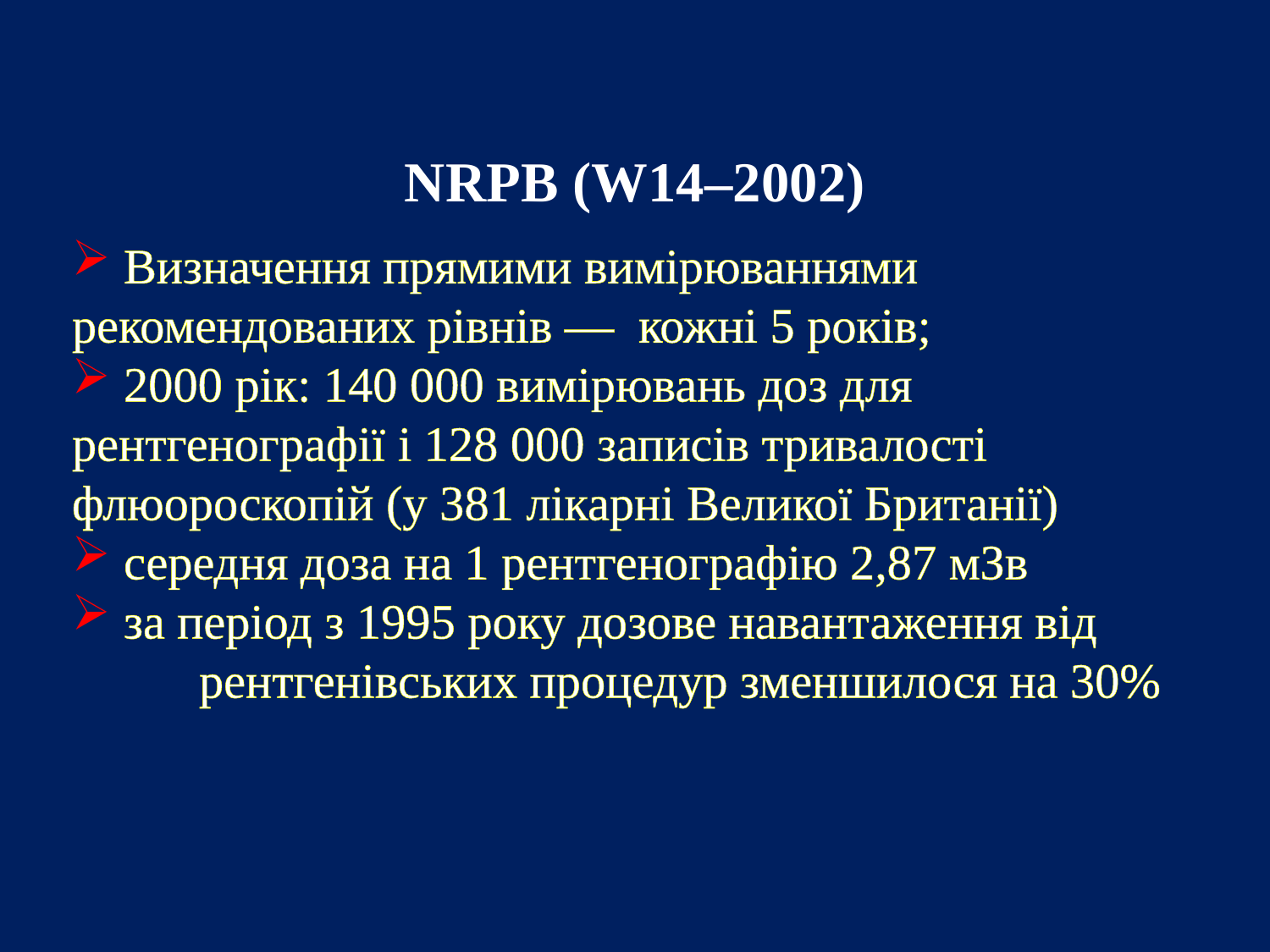

NRPB (W14–2002)
 Визначення прямими вимірюваннями 	рекомендованих рівнів —  кожні 5 років;
 2000 рік: 140 000 вимірювань доз для 	рентгенографії і 128 000 записів тривалості 	флюороскопій (у 381 лікарні Великої Британії)
 середня доза на 1 рентгенографію 2,87 мЗв
 за період з 1995 року дозове навантаження від 	рентгенівських процедур зменшилося на 30%